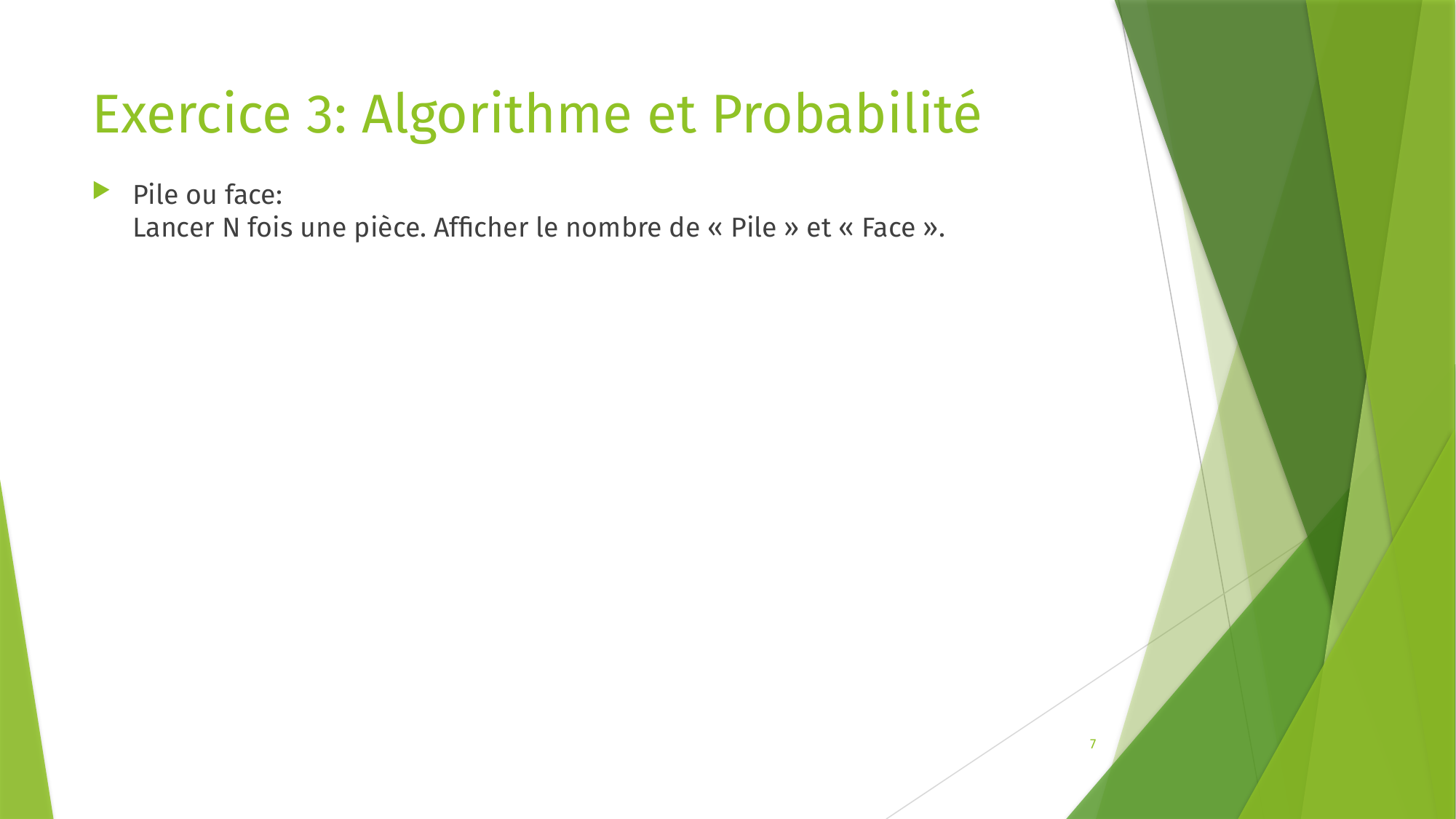

# Exercice 3: Algorithme et Probabilité
Pile ou face:
Lancer N fois une pièce. Afficher le nombre de « Pile » et « Face ».
7